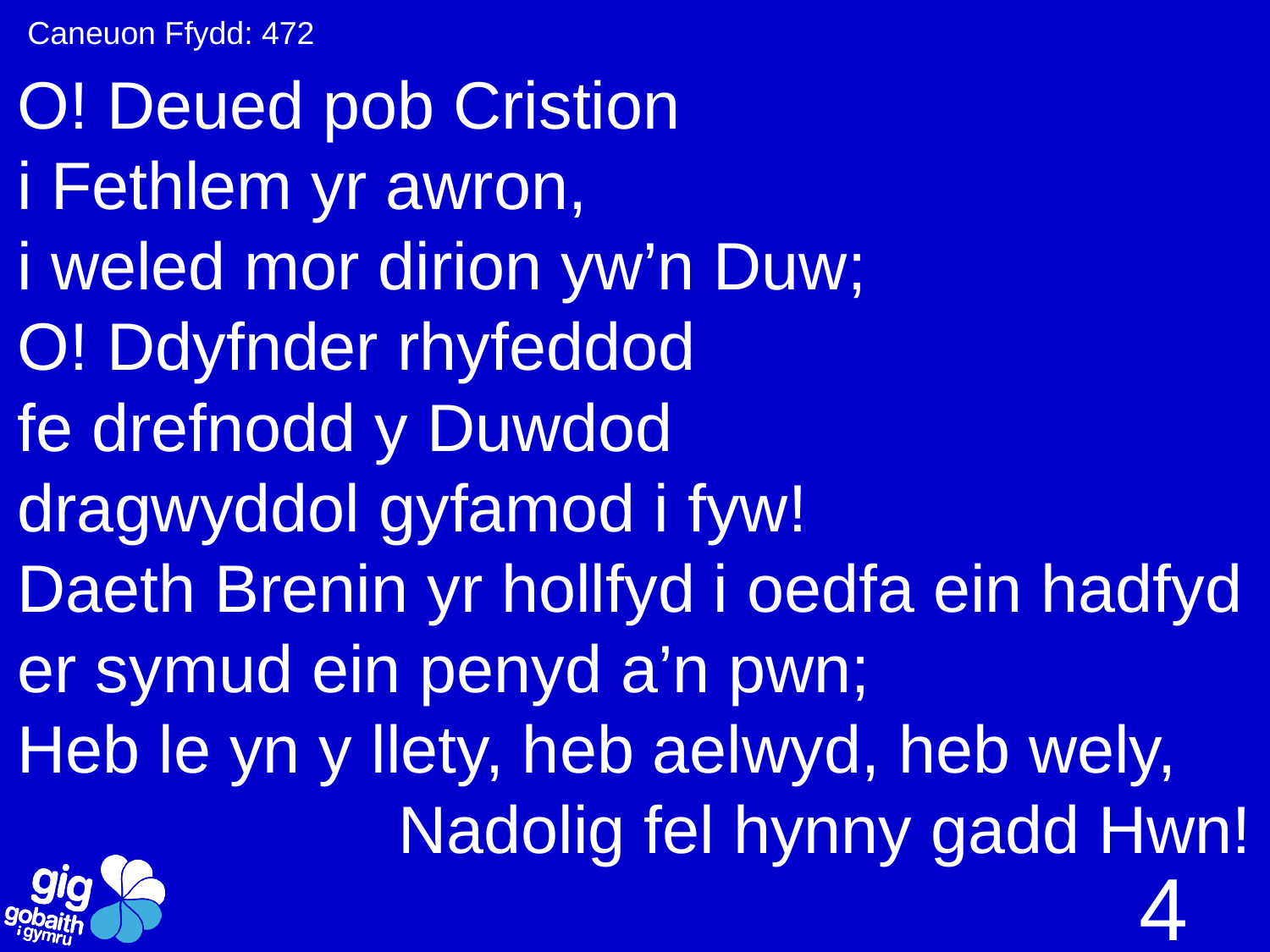

Caneuon Ffydd: 472
O! Deued pob Cristion
i Fethlem yr awron,
i weled mor dirion yw’n Duw;
O! Ddyfnder rhyfeddod
fe drefnodd y Duwdod
dragwyddol gyfamod i fyw!
Daeth Brenin yr hollfyd i oedfa ein hadfyd
er symud ein penyd a’n pwn;
Heb le yn y llety, heb aelwyd, heb wely,
			Nadolig fel hynny gadd Hwn!
4